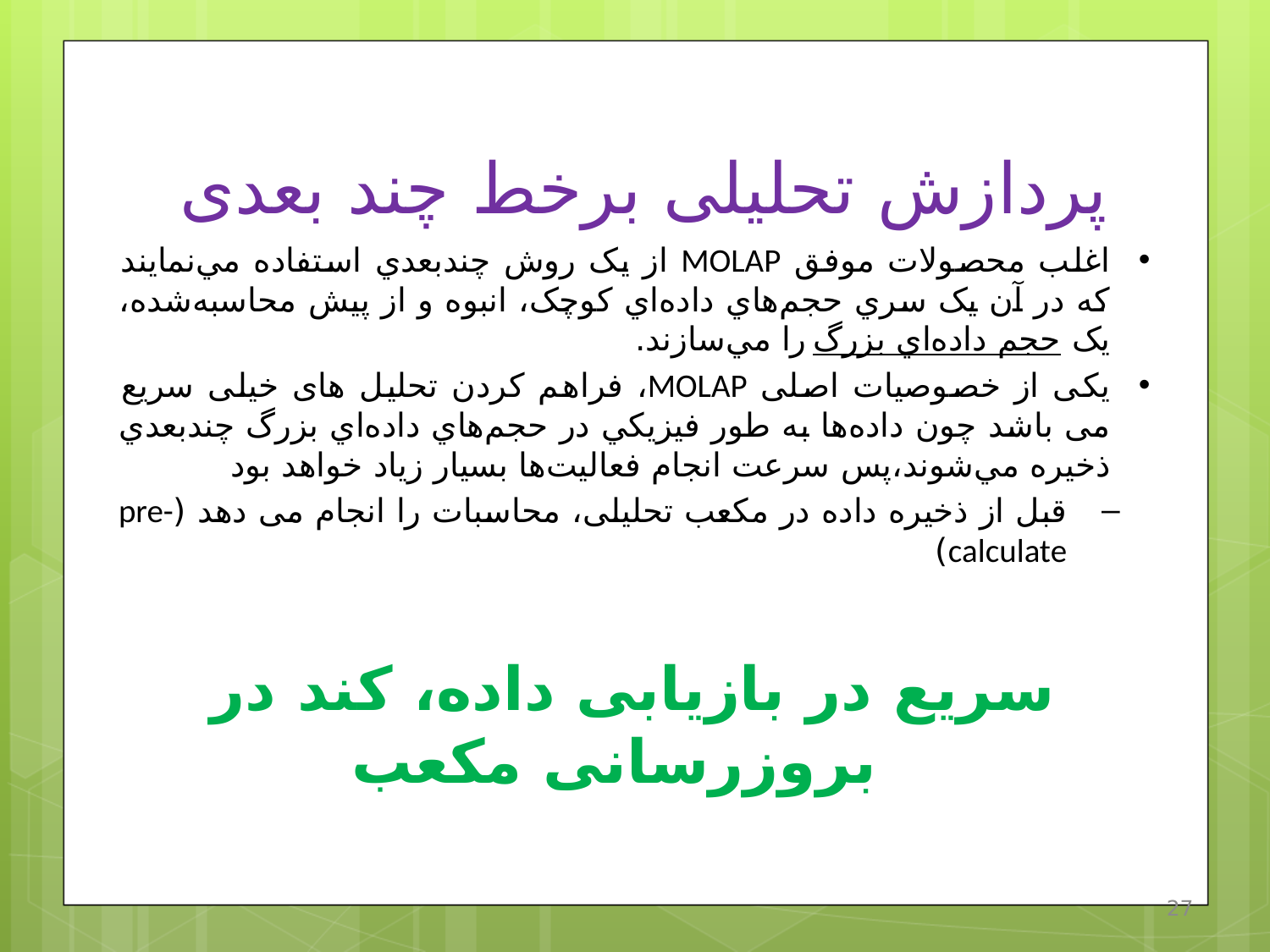

# پردازش تحلیلی برخط چند بعدی
اغلب محصولات موفق MOLAP از يک روش چند‌بعدي استفاده مي‌نمايند که در آن يک سري حجم‌هاي داده‌اي کوچک، انبوه و از پيش محاسبه‌شده، يک ‌حجم داده‌اي بزرگ را مي‌سازند.
یکی از خصوصیات اصلی MOLAP، فراهم کردن تحلیل های خیلی سریع می باشد چون داده‌ها به طور فيزيكي در حجم‌هاي داده‌اي بزرگ چند‌بعدي ذخيره مي‌شوند،پس سرعت انجام فعاليت‌ها بسيار زياد خواهد بود
قبل از ذخیره داده در مکعب تحلیلی، محاسبات را انجام می دهد (pre-calculate)

سریع در بازیابی داده، کند در بروزرسانی مکعب

27